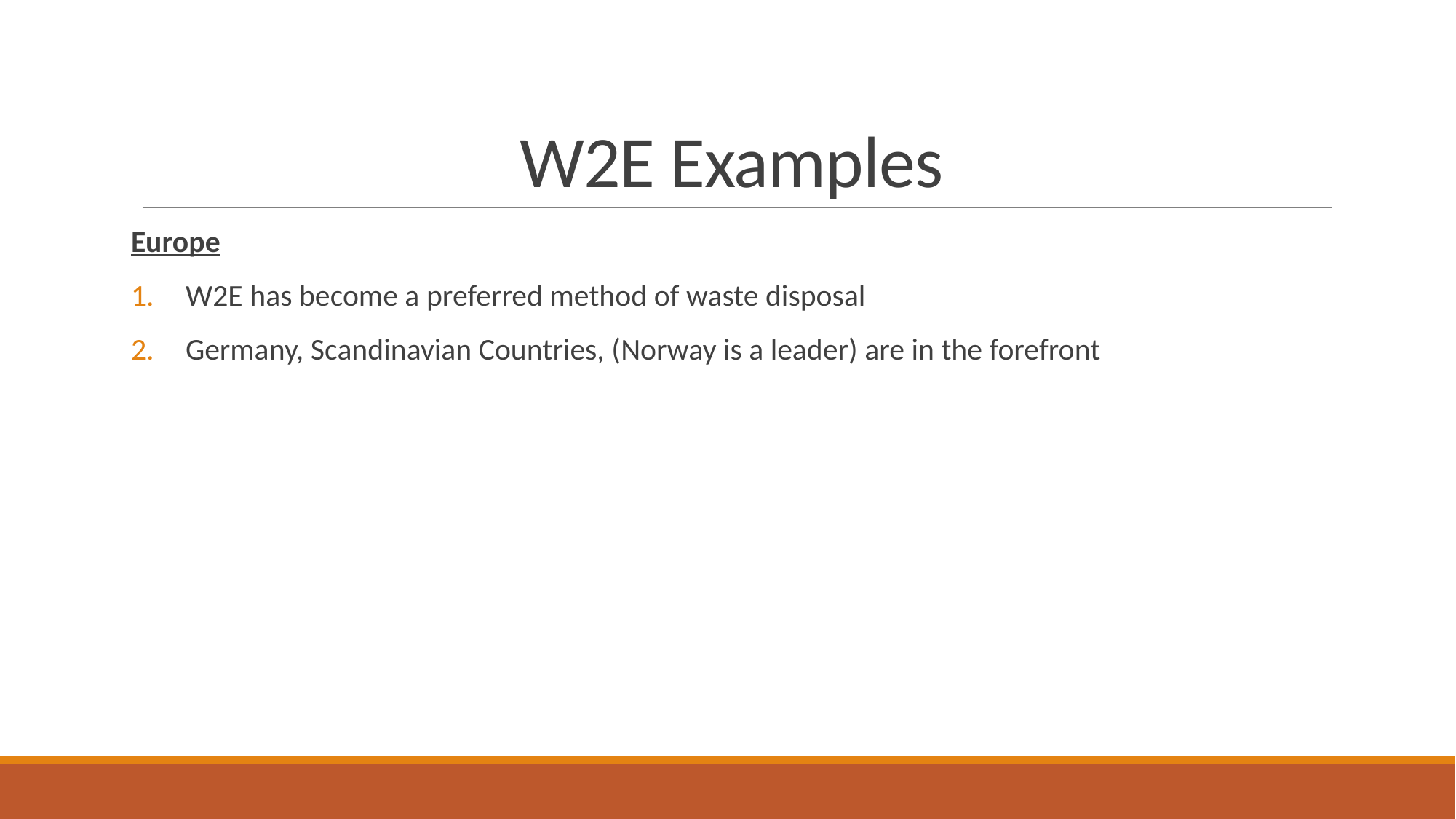

# W2E Examples
Europe
W2E has become a preferred method of waste disposal
Germany, Scandinavian Countries, (Norway is a leader) are in the forefront